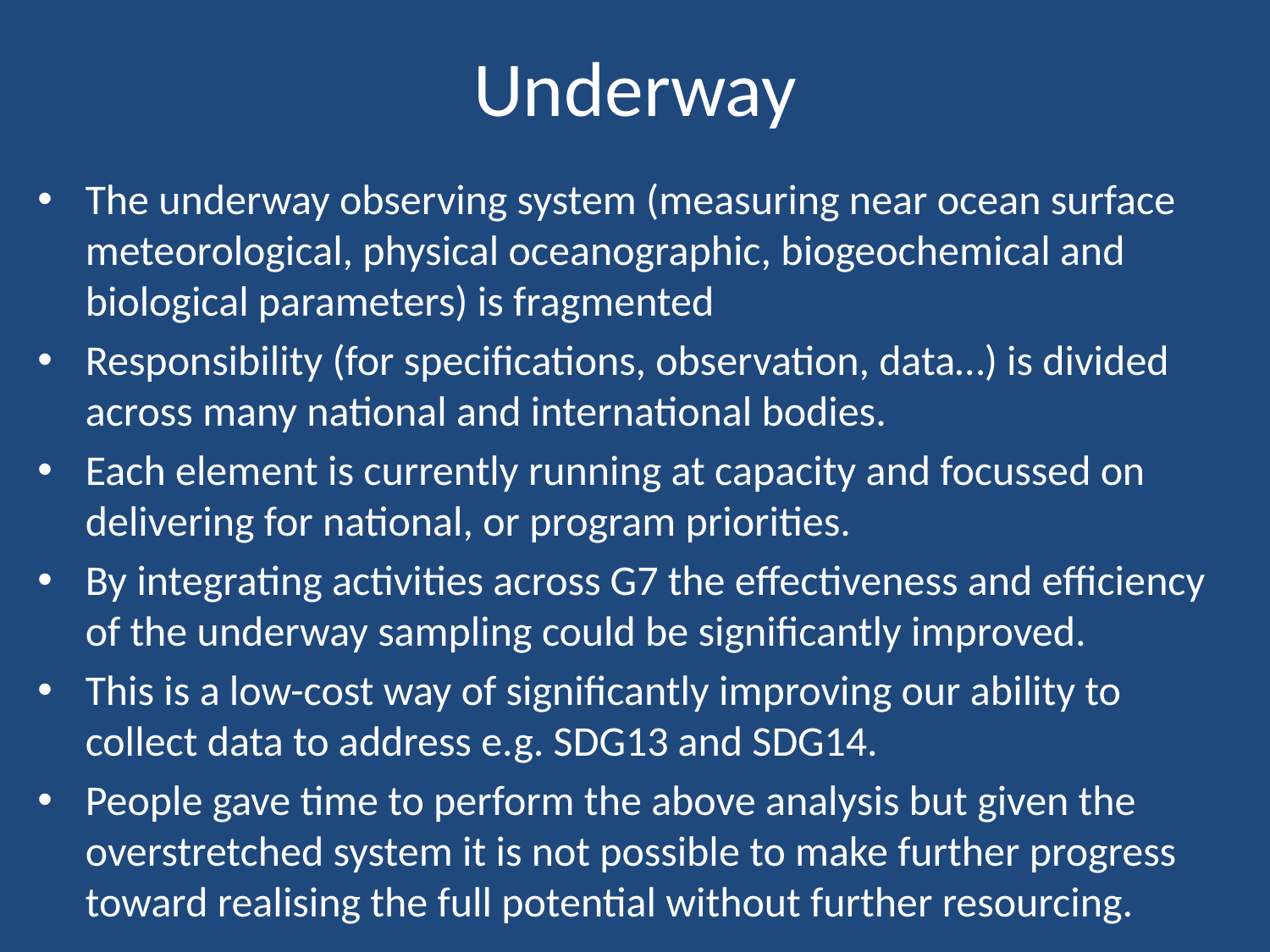

# Underway
The underway observing system (measuring near ocean surface meteorological, physical oceanographic, biogeochemical and biological parameters) is fragmented
Responsibility (for specifications, observation, data…) is divided across many national and international bodies.
Each element is currently running at capacity and focussed on delivering for national, or program priorities.
By integrating activities across G7 the effectiveness and efficiency of the underway sampling could be significantly improved.
This is a low-cost way of significantly improving our ability to collect data to address e.g. SDG13 and SDG14.
People gave time to perform the above analysis but given the overstretched system it is not possible to make further progress toward realising the full potential without further resourcing.